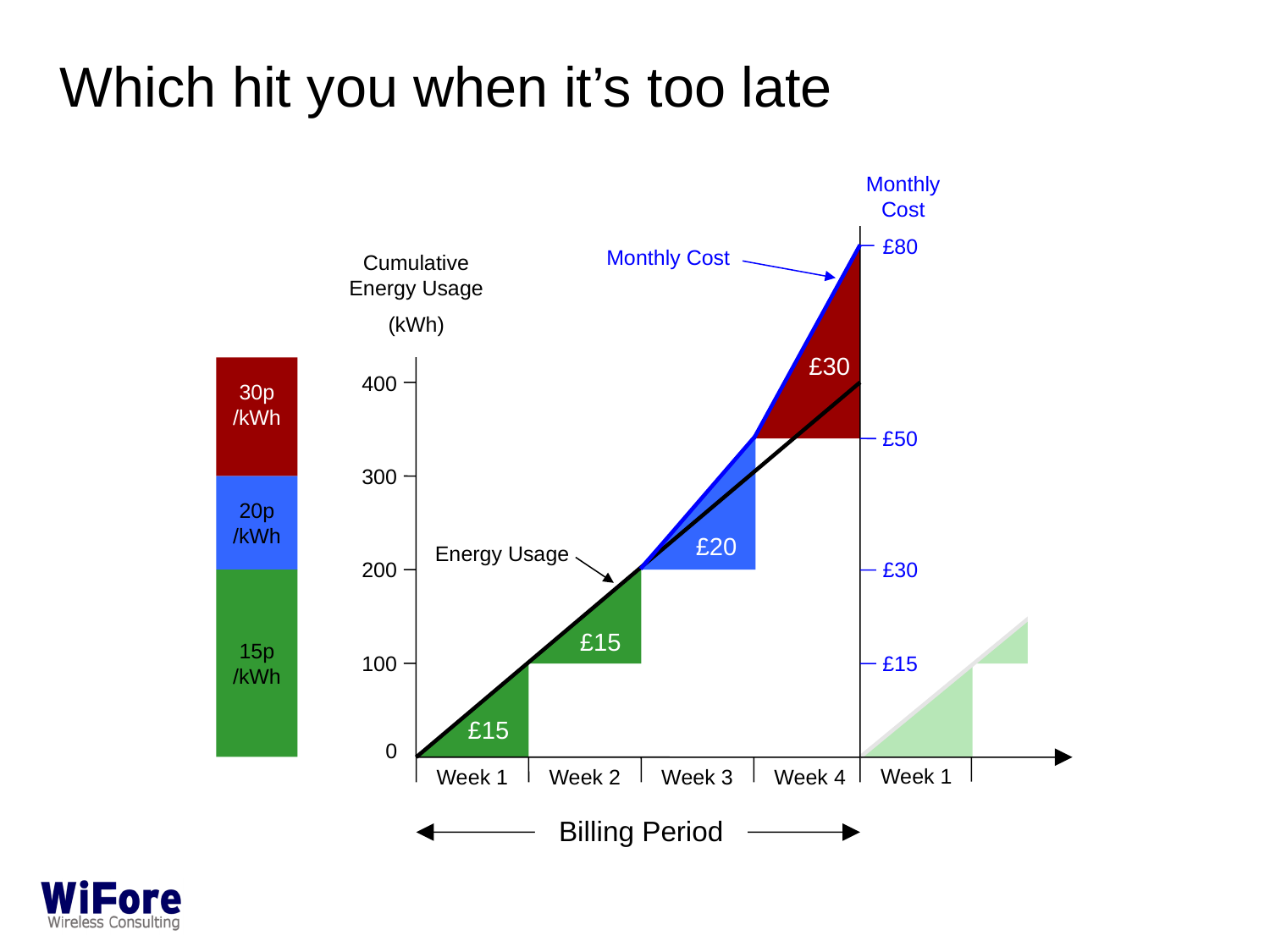

Which hit you when it’s too late
Monthly Cost

£80
Monthly Cost
Cumulative Energy Usage
(kWh)

£30

30p
/kWh

400

£50

300
20p
/kWh

£20
Energy Usage
£30
200

15p
/kWh

£15
£15
100

£15
0
Week 1

Week 1

Week 2

Week 3

Week 4

Billing Period